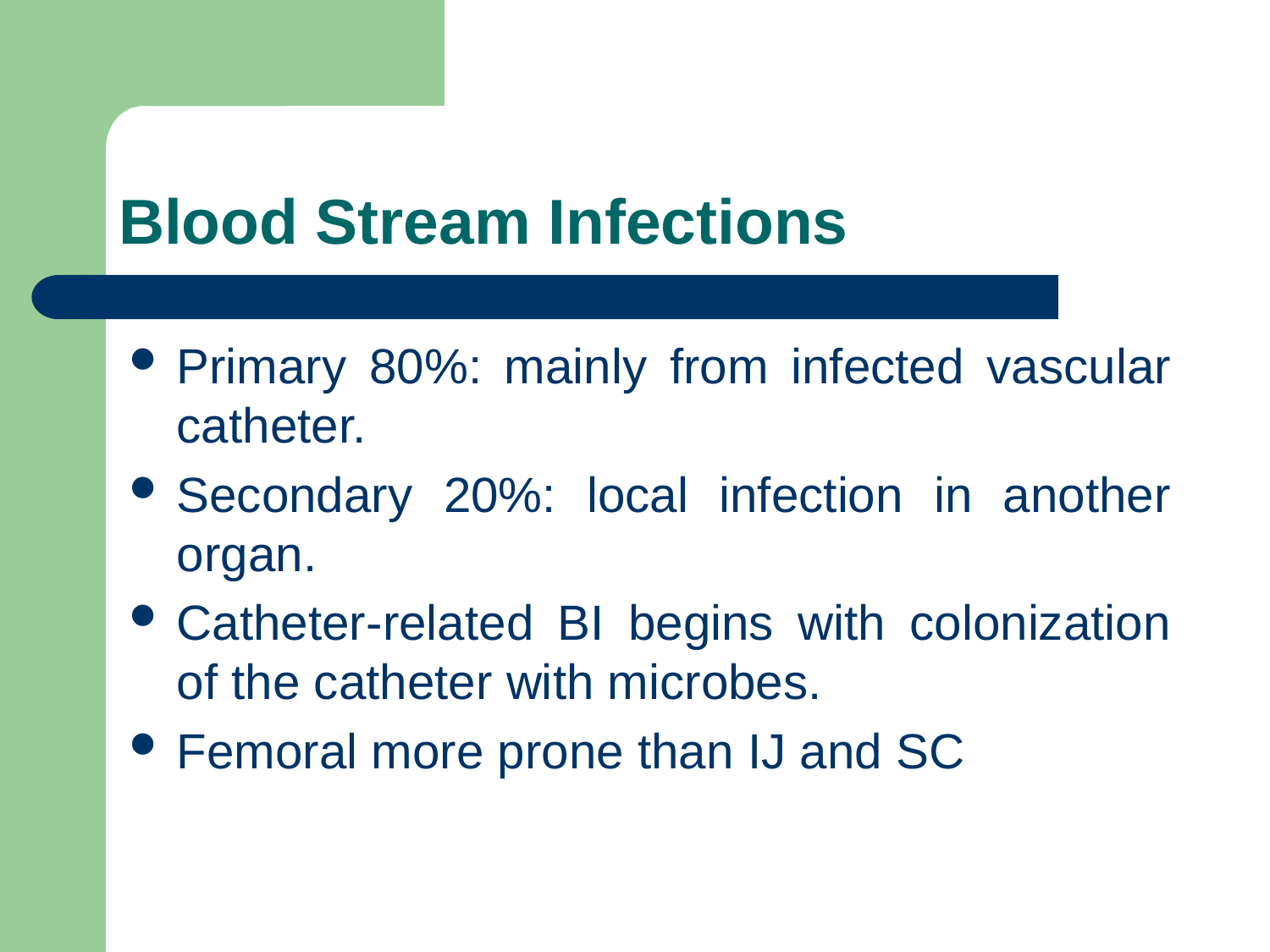

# Blood Stream Infections
Primary 80%: mainly from infected vascular catheter.
Secondary 20%: local infection in another organ.
Catheter-related BI begins with colonization of the catheter with microbes.
Femoral more prone than IJ and SC